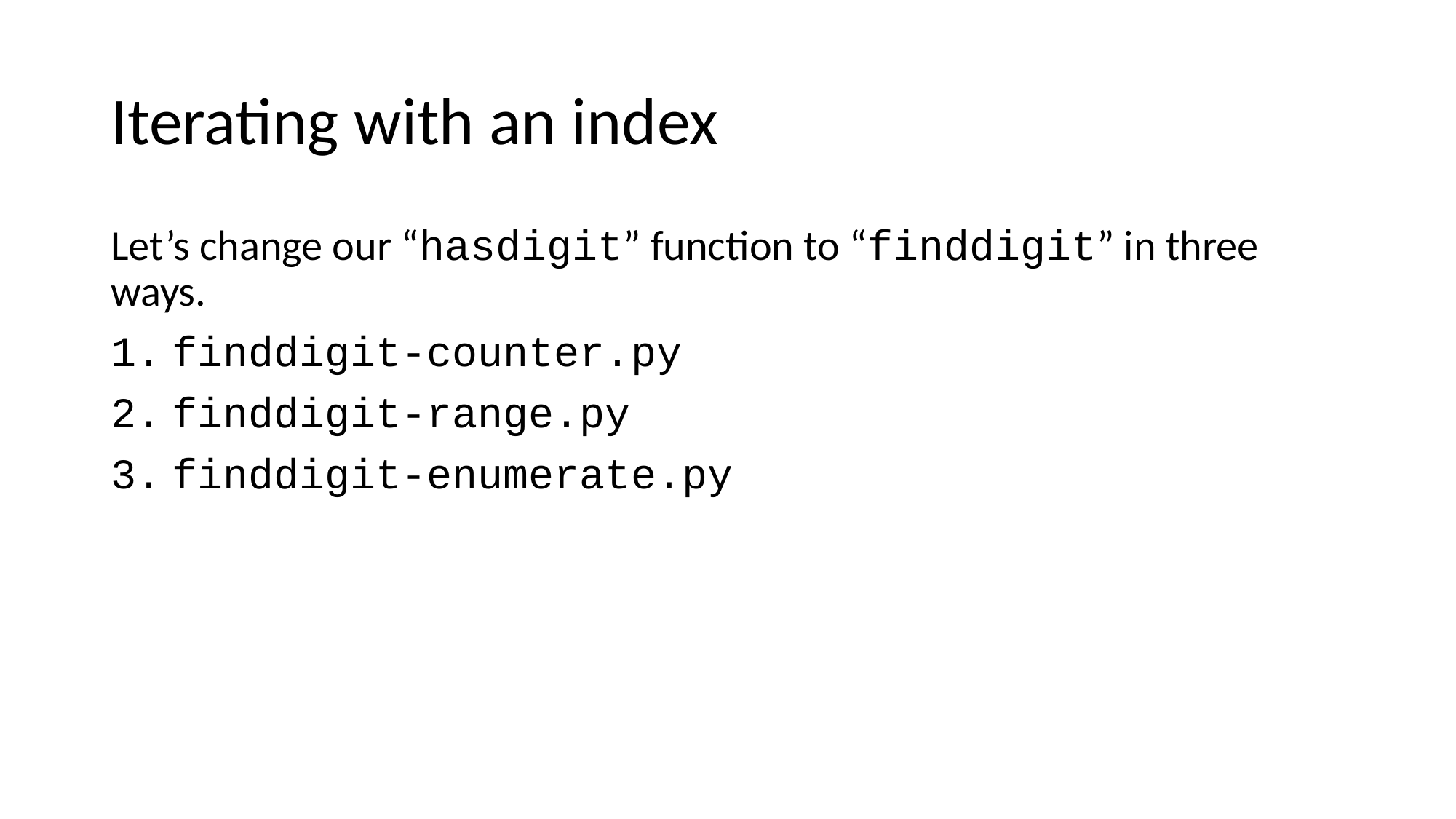

# Iterating with an index
Let’s change our “hasdigit” function to “finddigit” in three ways.
finddigit-counter.py
finddigit-range.py
finddigit-enumerate.py